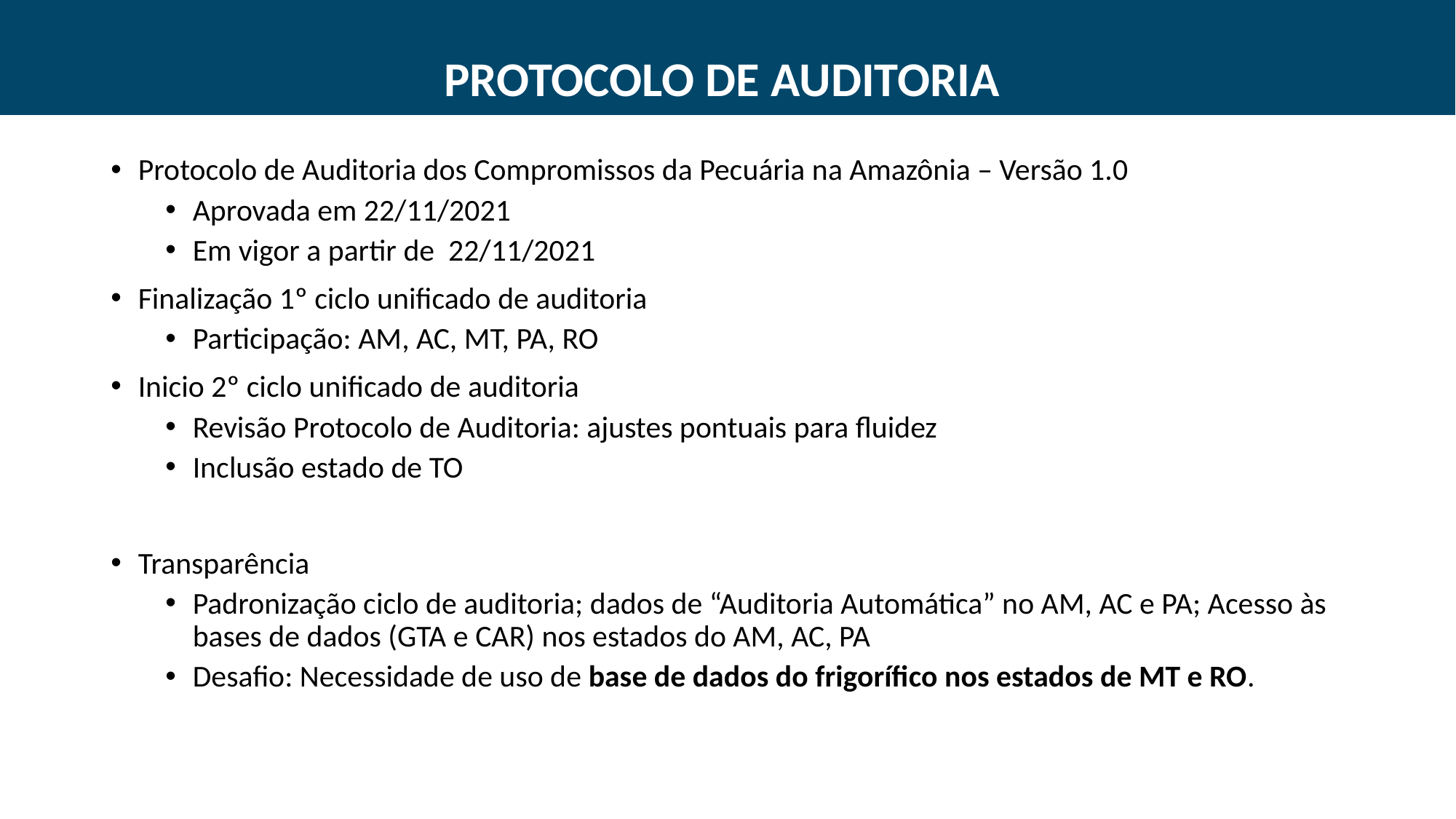

PROTOCOLO DE AUDITORIA

# Protocolo de Auditoria dos Compromissos da Pecuária na Amazônia – Versão 1.0
Aprovada em 22/11/2021
Em vigor a partir de  22/11/2021
Finalização 1º ciclo unificado de auditoria
Participação: AM, AC, MT, PA, RO
Inicio 2º ciclo unificado de auditoria
Revisão Protocolo de Auditoria: ajustes pontuais para fluidez
Inclusão estado de TO

Transparência
Padronização ciclo de auditoria; dados de “Auditoria Automática” no AM, AC e PA; Acesso às bases de dados (GTA e CAR) nos estados do AM, AC, PA
Desafio: Necessidade de uso de base de dados do frigorífico nos estados de MT e RO.